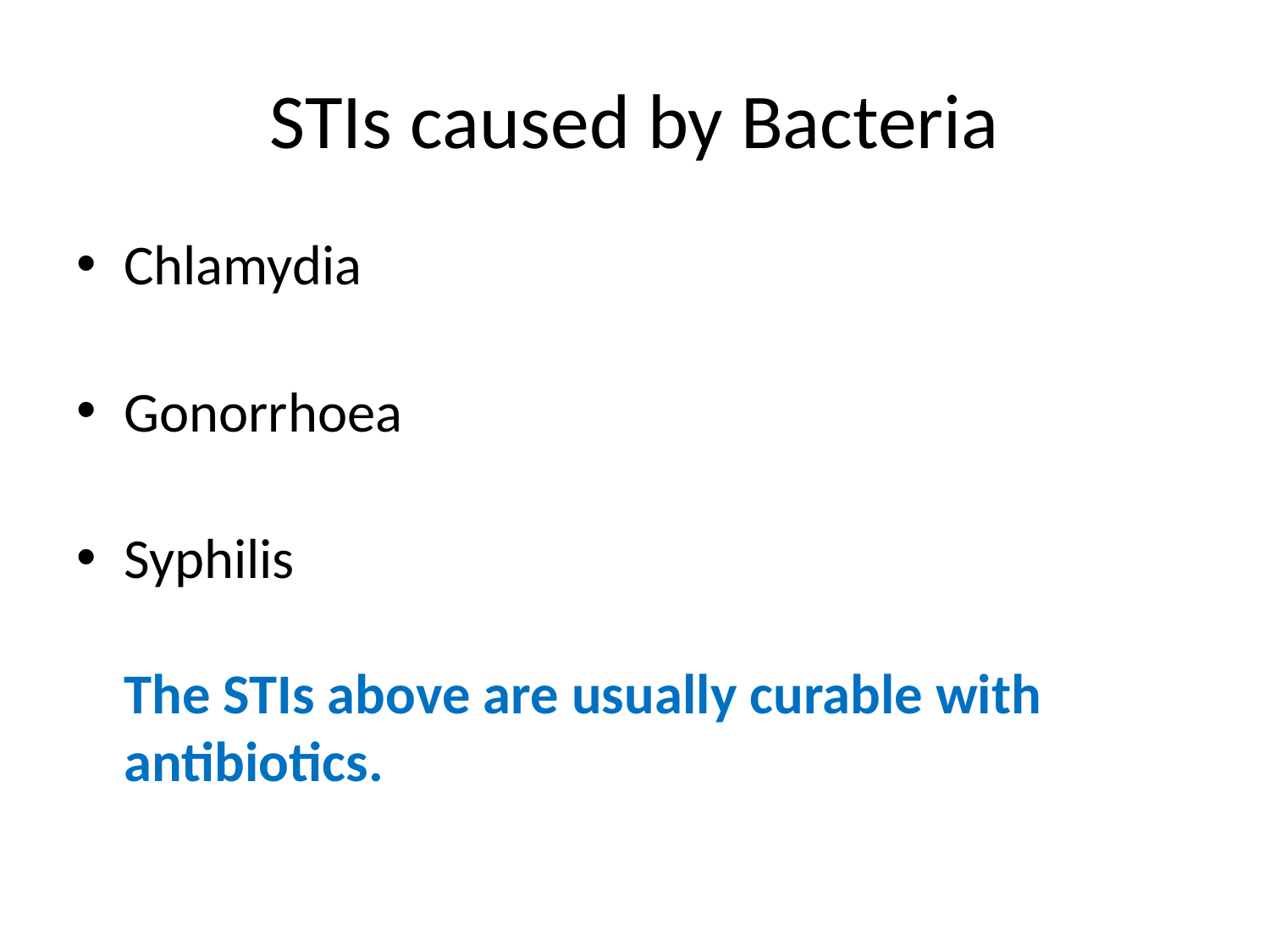

# STIs caused by Bacteria
Chlamydia
Gonorrhoea
Syphilis
The STIs above are usually curable with antibiotics.